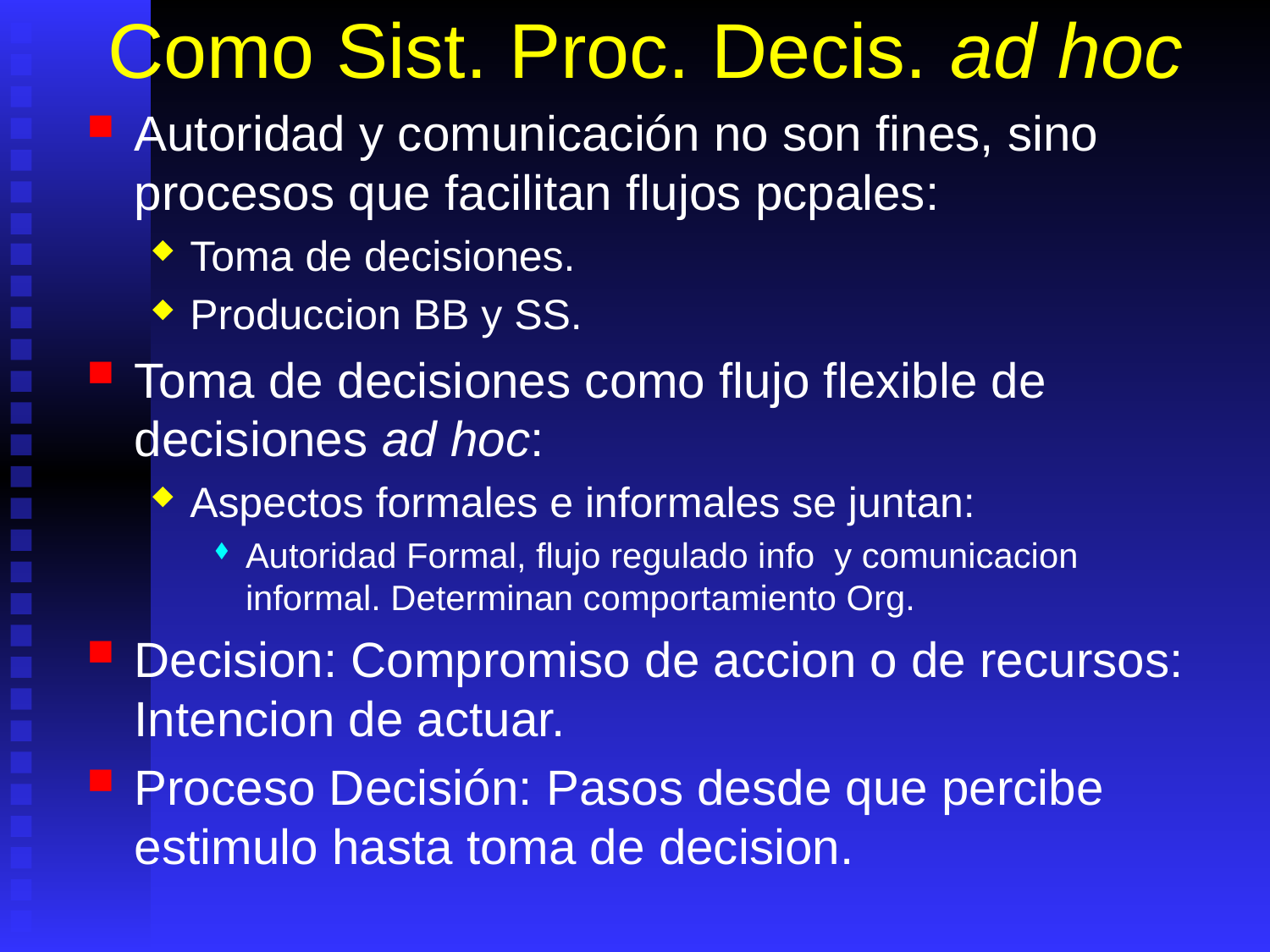

# Como Sist. Proc. Decis. ad hoc
Autoridad y comunicación no son fines, sino procesos que facilitan flujos pcpales:
Toma de decisiones.
Produccion BB y SS.
Toma de decisiones como flujo flexible de decisiones ad hoc:
Aspectos formales e informales se juntan:
Autoridad Formal, flujo regulado info  y comunicacion informal. Determinan comportamiento Org.
Decision: Compromiso de accion o de recursos: Intencion de actuar.
Proceso Decisión: Pasos desde que percibe estimulo hasta toma de decision.